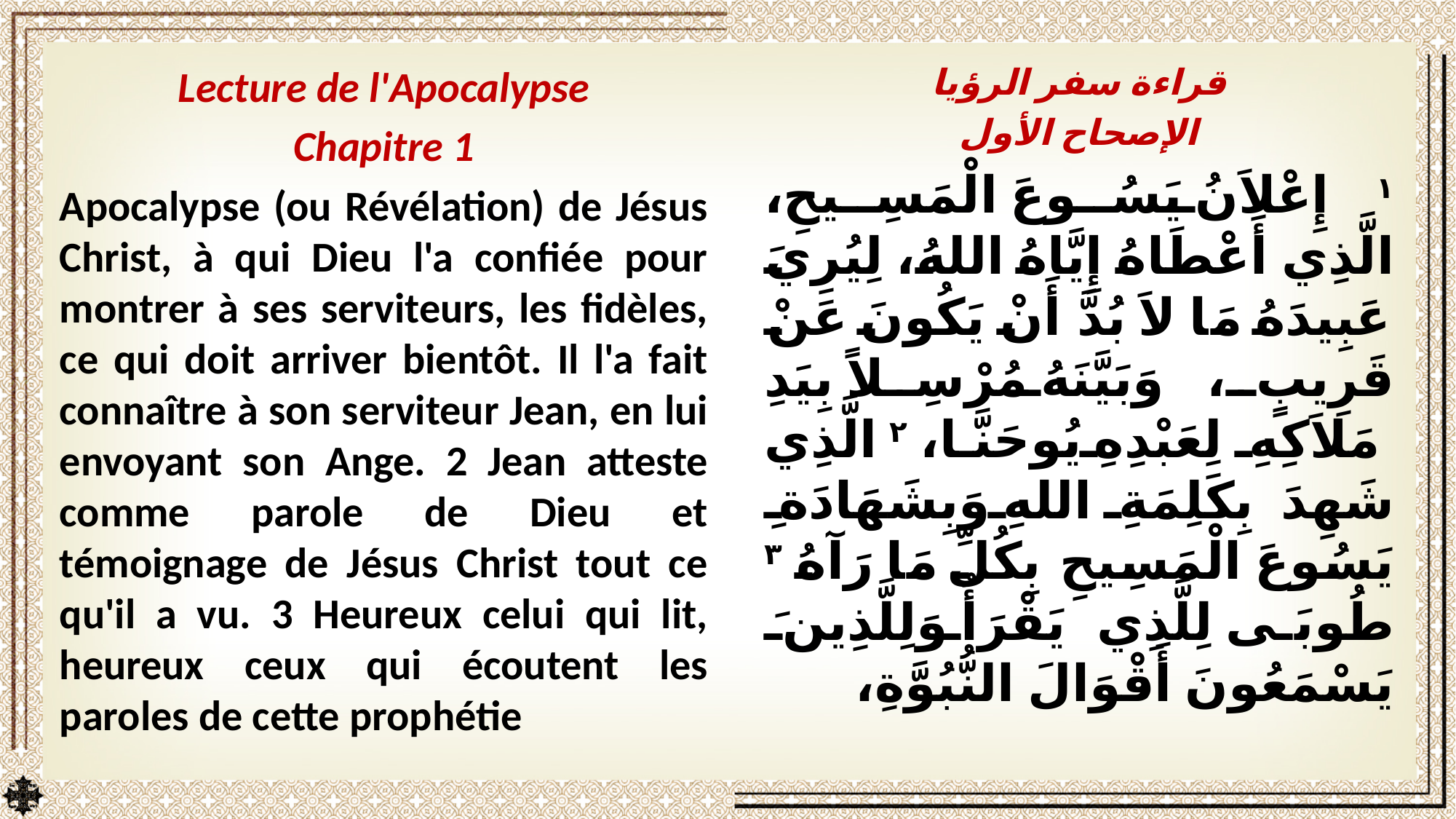

Lecture de l'Apocalypse
Chapitre 1
Apocalypse (ou Révélation) de Jésus Christ, à qui Dieu l'a confiée pour montrer à ses serviteurs, les fidèles, ce qui doit arriver bientôt. Il l'a fait connaître à son serviteur Jean, en lui envoyant son Ange. 2 Jean atteste comme parole de Dieu et témoignage de Jésus Christ tout ce qu'il a vu. 3 Heureux celui qui lit, heureux ceux qui écoutent les paroles de cette prophétie
قراءة سفر الرؤيا
الإصحاح الأول
١ إِعْلاَنُ يَسُوعَ الْمَسِيحِ، الَّذِي أَعْطَاهُ إِيَّاهُ اللهُ، لِيُرِيَ عَبِيدَهُ مَا لاَ بُدَّ أَنْ يَكُونَ عَنْ قَرِيبٍ، وَبَيَّنَهُ مُرْسِلاً بِيَدِ مَلاَكِهِ لِعَبْدِهِ يُوحَنَّا، ٢ الَّذِي شَهِدَ بِكَلِمَةِ اللهِ وَبِشَهَادَةِ يَسُوعَ الْمَسِيحِ بِكُلِّ مَا رَآهُ ٣ طُوبَى لِلَّذِي يَقْرَأُ وَلِلَّذِينَ يَسْمَعُونَ أَقْوَالَ النُّبُوَّةِ،